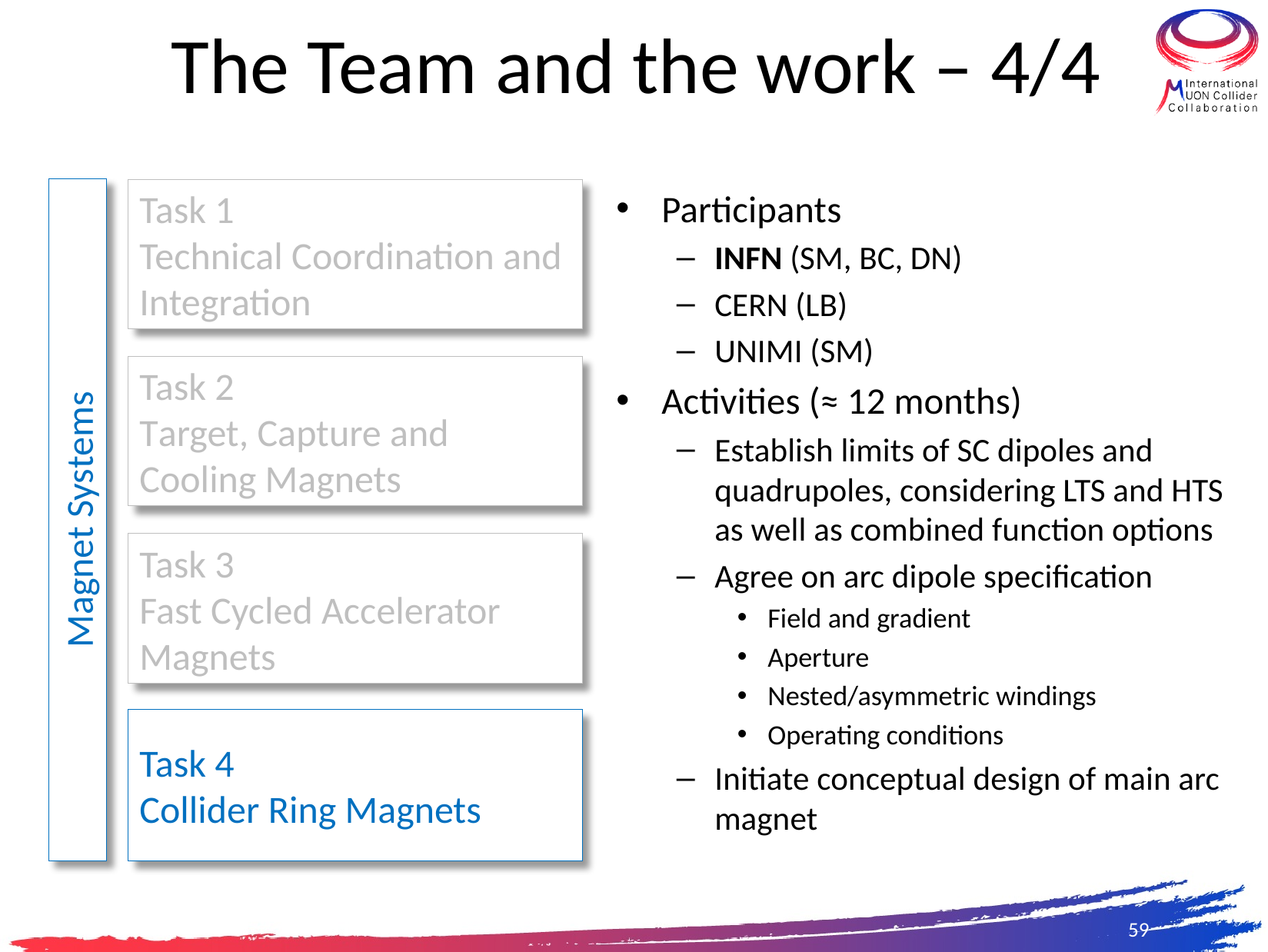

# The Team and the work – 4/4
Participants
INFN (SM, BC, DN)
CERN (LB)
UNIMI (SM)
Activities (≈ 12 months)
Establish limits of SC dipoles and quadrupoles, considering LTS and HTS as well as combined function options
Agree on arc dipole specification
Field and gradient
Aperture
Nested/asymmetric windings
Operating conditions
Initiate conceptual design of main arc magnet
Task 1
Technical Coordination and Integration
Task 2
Target, Capture and Cooling Magnets
Magnet Systems
Task 3
Fast Cycled Accelerator Magnets
Task 4
Collider Ring Magnets
59